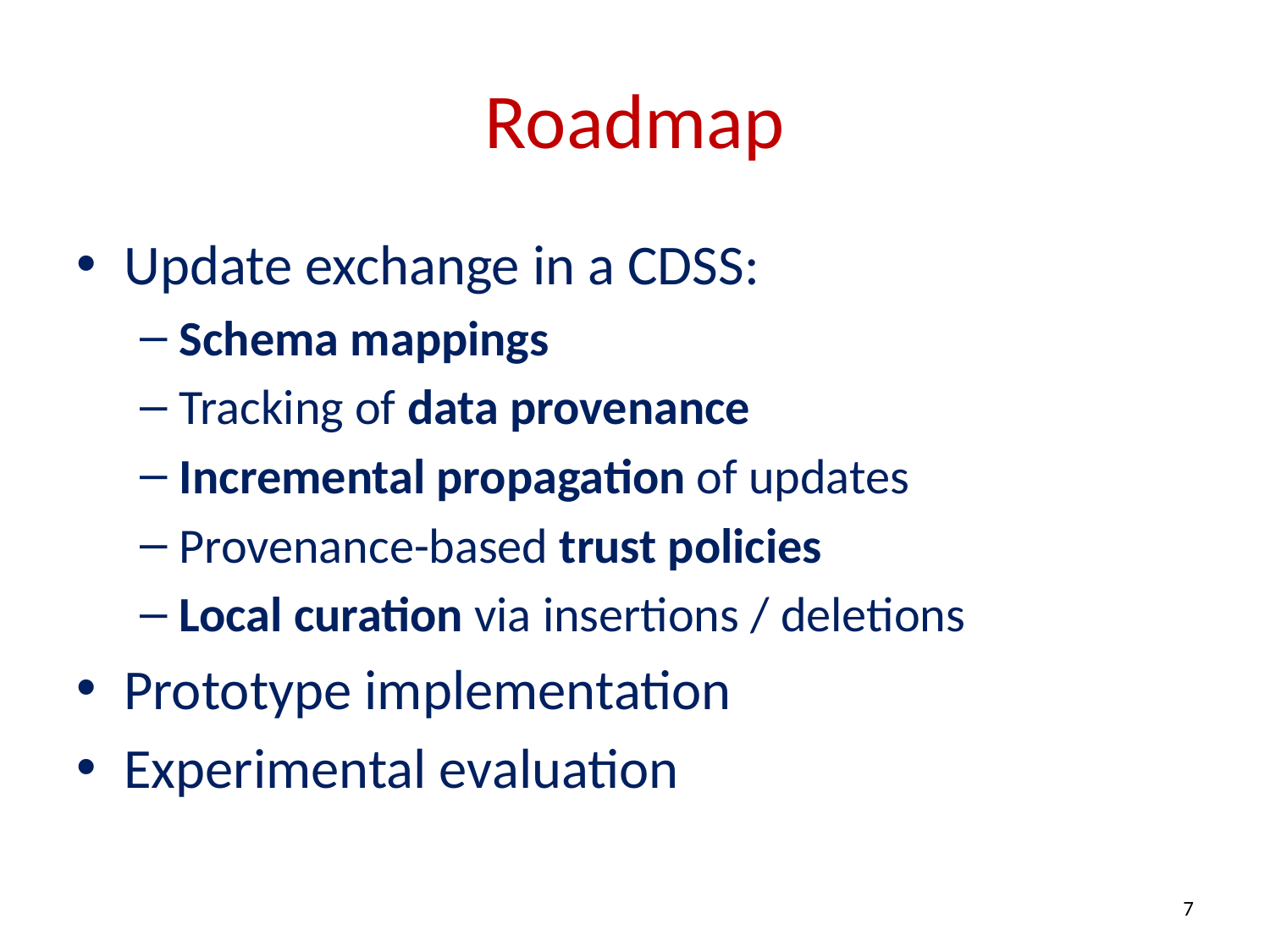

# Roadmap
Update exchange in a CDSS:
Schema mappings
Tracking of data provenance
Incremental propagation of updates
Provenance-based trust policies
Local curation via insertions / deletions
Prototype implementation
Experimental evaluation
7